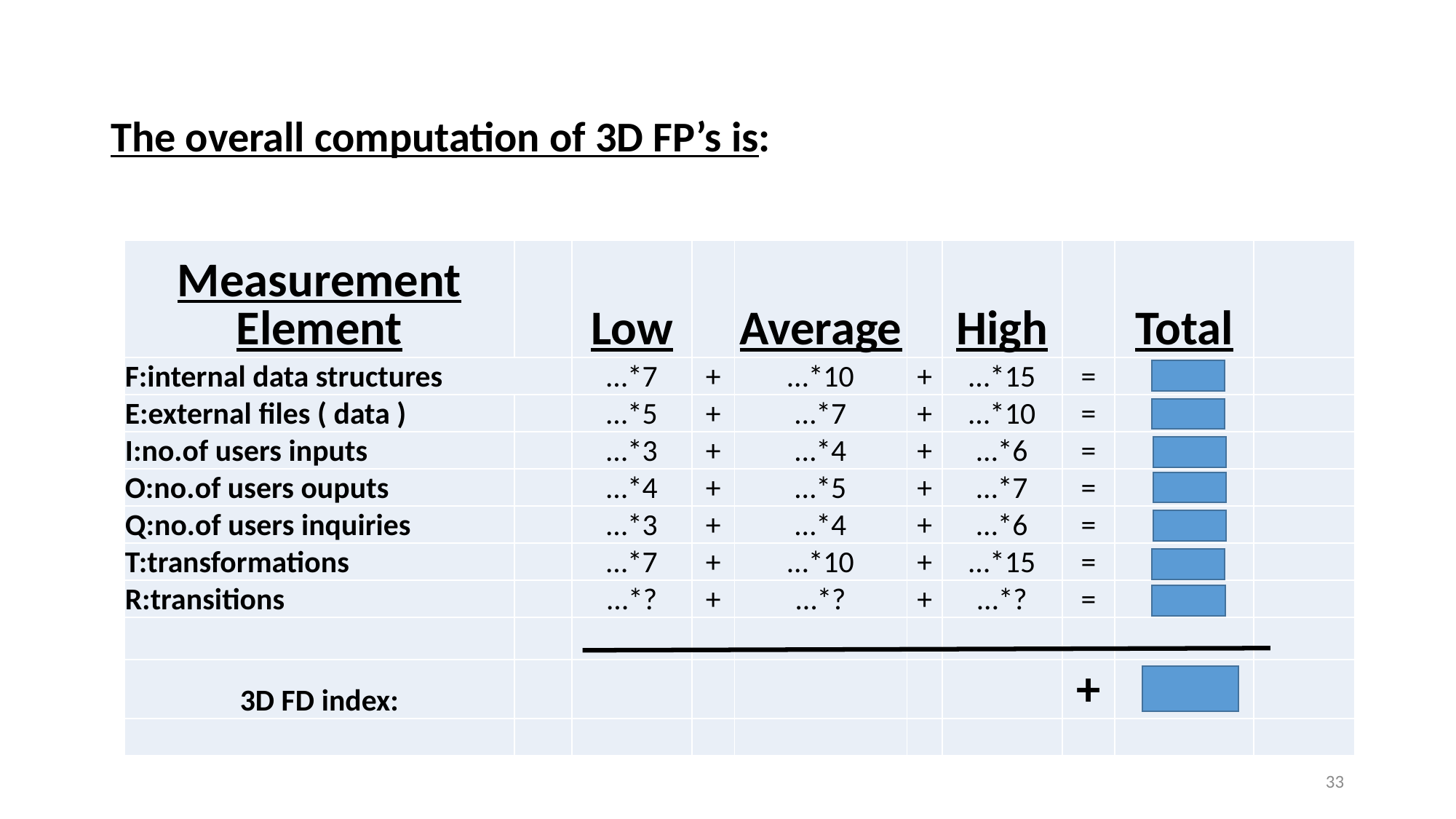

The overall computation of 3D FP’s is:

| Measurement Element |  | Low |  | Average |  | High |  | Total |  |
| --- | --- | --- | --- | --- | --- | --- | --- | --- | --- |
| F:internal data structures |  | …\*7 | + | …\*10 | + | …\*15 | = | ….. |  |
| E:external files ( data ) |  | …\*5 | + | …\*7 | + | …\*10 | = | ….. |  |
| I:no.of users inputs |  | …\*3 | + | …\*4 | + | …\*6 | = | ….. |  |
| O:no.of users ouputs |  | …\*4 | + | …\*5 | + | …\*7 | = | ….. |  |
| Q:no.of users inquiries |  | …\*3 | + | …\*4 | + | …\*6 | = | ….. |  |
| T:transformations |  | …\*7 | + | …\*10 | + | …\*15 | = | ….. |  |
| R:transitions |  | …\*? | + | …\*? | + | …\*? | = | ….. |  |
|  |  |  |  |  |  |  |  |  |  |
| 3D FD index: |  |  |  |  |  |  | + | ….. |  |
|  |  |  |  |  |  |  |  |  |  |

33